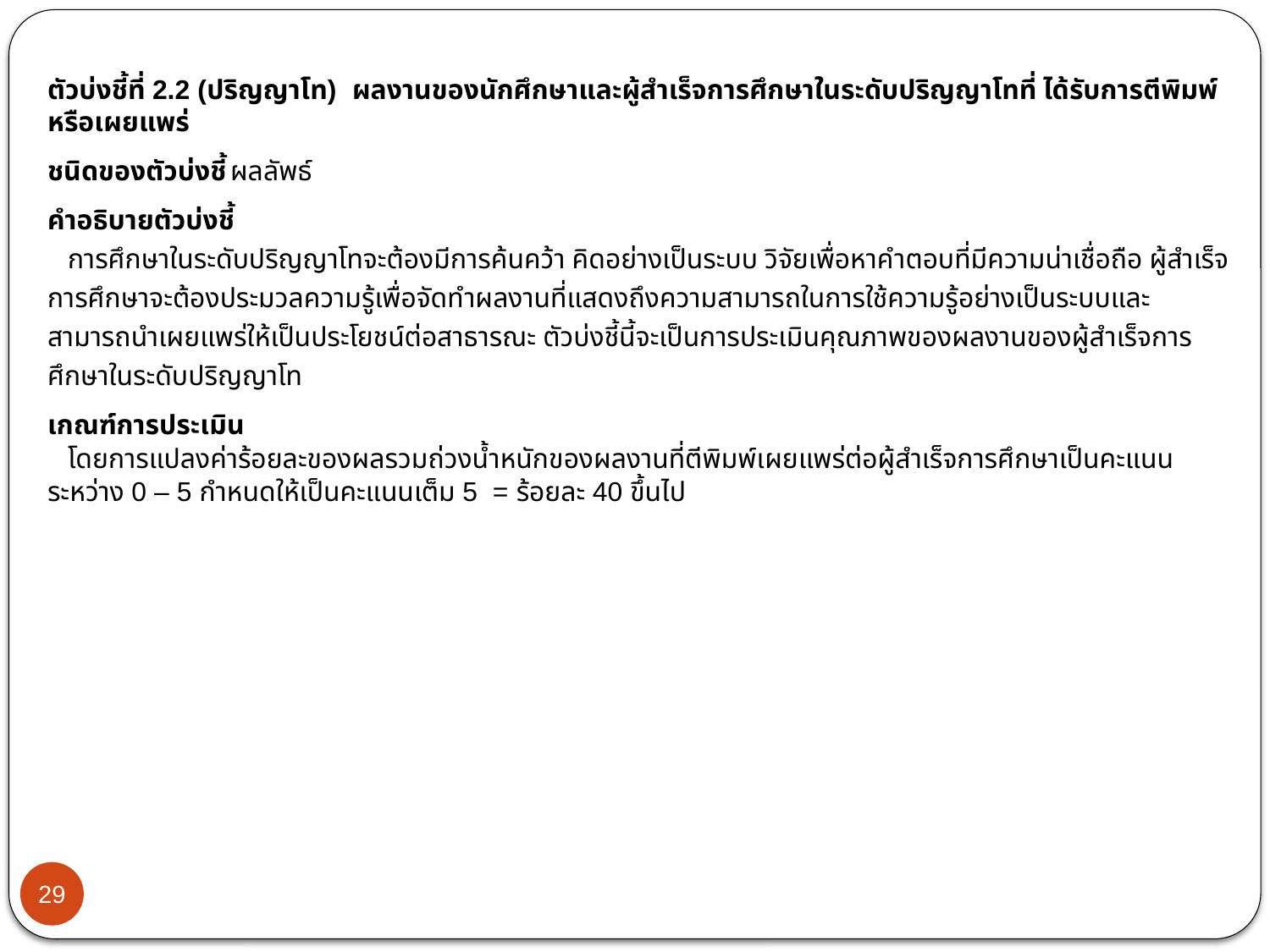

ตัวบ่งชี้ที่ 2.2 (ปริญญาโท)	ผลงานของนักศึกษาและผู้สำเร็จการศึกษาในระดับปริญญาโทที่				ได้รับการตีพิมพ์หรือเผยแพร่

ชนิดของตัวบ่งชี้	ผลลัพธ์

คำอธิบายตัวบ่งชี้
	การศึกษาในระดับปริญญาโทจะต้องมีการค้นคว้า คิดอย่างเป็นระบบ วิจัยเพื่อหาคำตอบที่มีความน่าเชื่อถือ ผู้สำเร็จการศึกษาจะต้องประมวลความรู้เพื่อจัดทำผลงานที่แสดงถึงความสามารถในการใช้ความรู้อย่างเป็นระบบและสามารถนำเผยแพร่ให้เป็นประโยชน์ต่อสาธารณะ ตัวบ่งชี้นี้จะเป็นการประเมินคุณภาพของผลงานของผู้สำเร็จการศึกษาในระดับปริญญาโท

เกณฑ์การประเมิน
	โดยการแปลงค่าร้อยละของผลรวมถ่วงน้ำหนักของผลงานที่ตีพิมพ์เผยแพร่ต่อผู้สำเร็จการศึกษาเป็นคะแนนระหว่าง 0 – 5 กำหนดให้เป็นคะแนนเต็ม 5  = ร้อยละ 40 ขึ้นไป

29